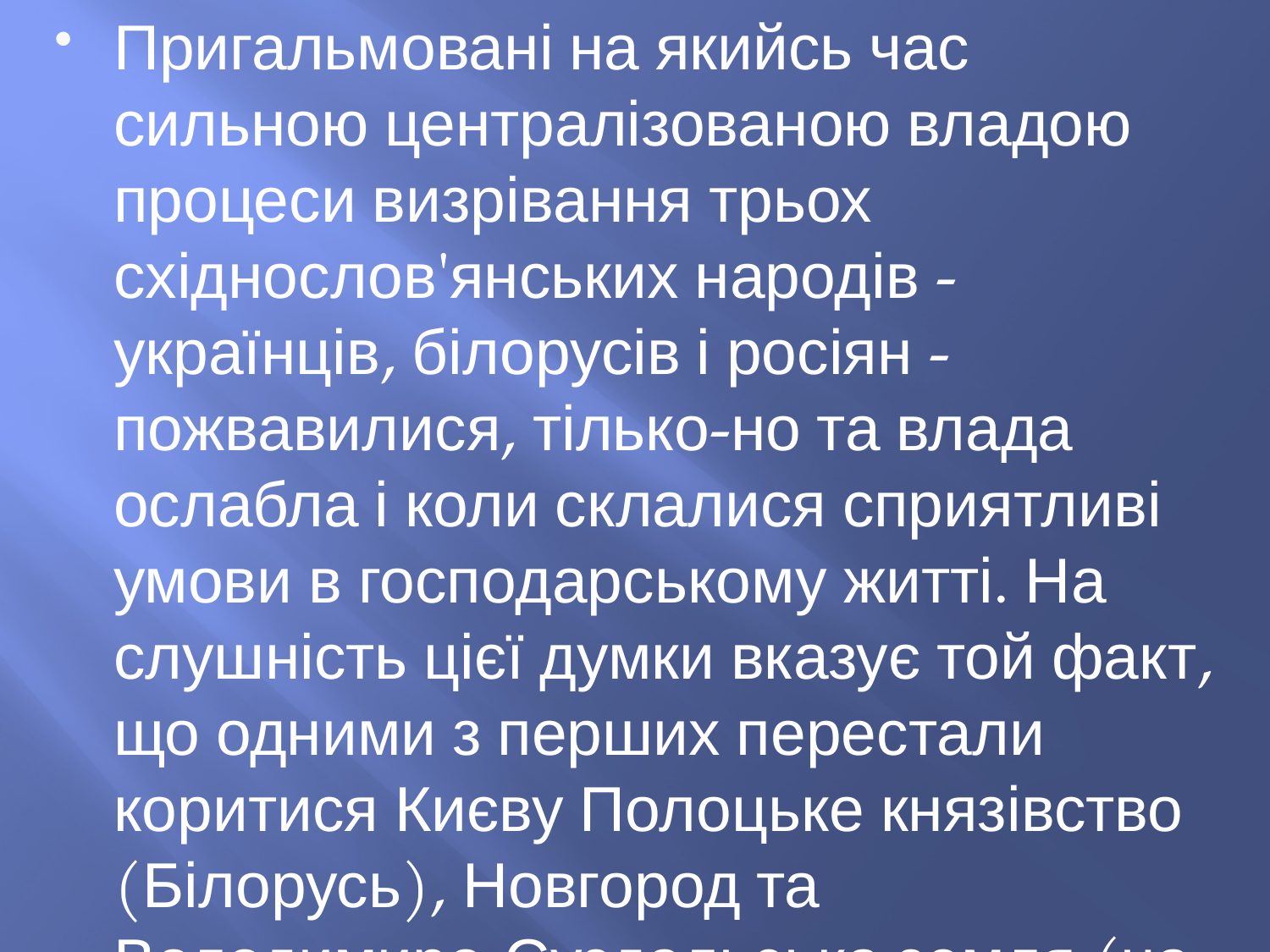

Пригальмовані на якийсь час сильною централізованою владою процеси визрівання трьох східнослов'янських народів - українців, білорусів і росіян - пожвавилися, тілько-но та влада ослабла і коли склалися сприятливі умови в господарському житті. На слушність цієї думки вказує той факт, що одними з перших перестали коритися Києву Полоцьке князівство (Білорусь), Новгород та Володимиро-Суздальська земля (на російських теренах).